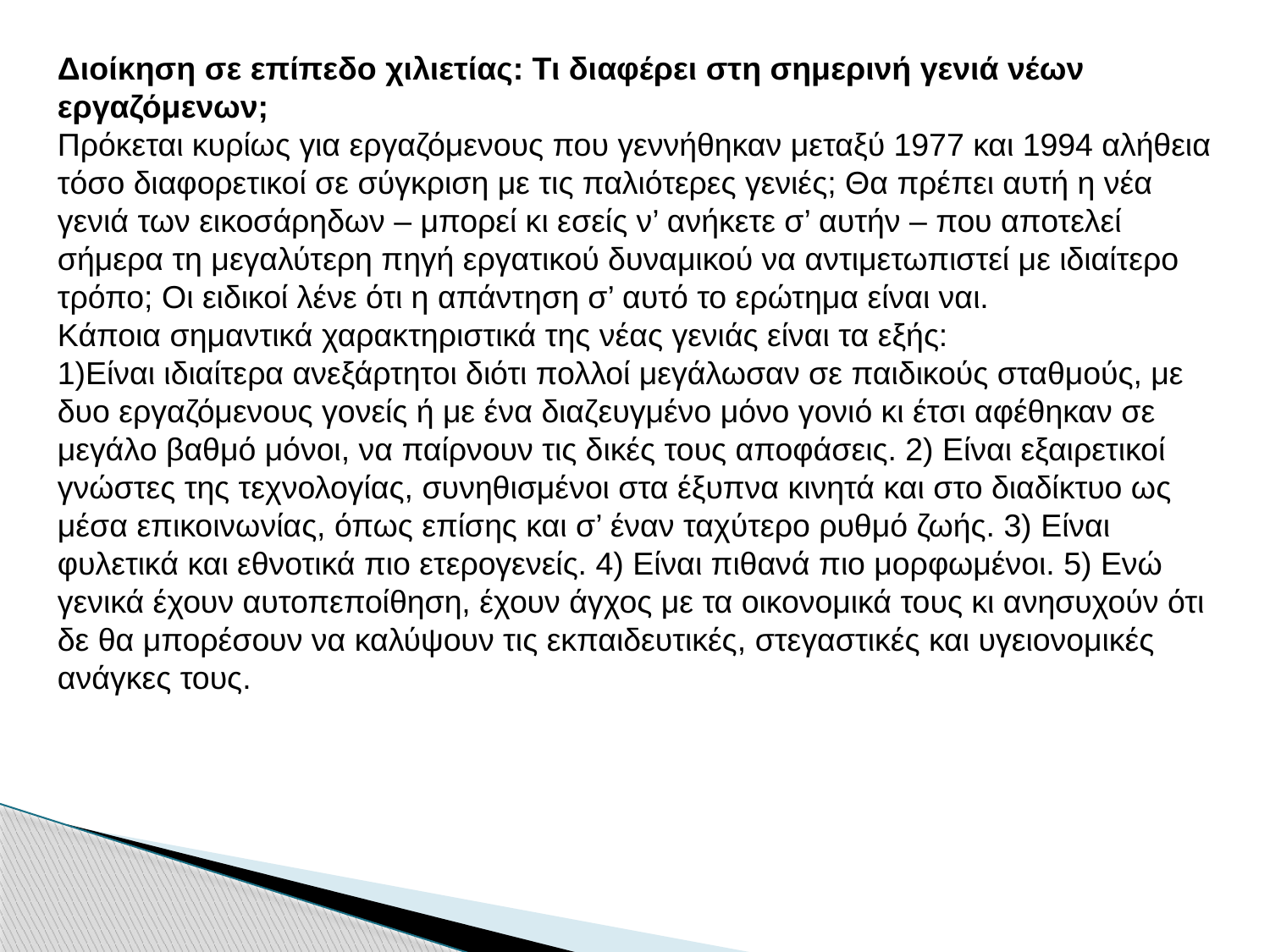

Διοίκηση σε επίπεδο χιλιετίας: Τι διαφέρει στη σημερινή γενιά νέων εργαζόμενων;
Πρόκεται κυρίως για εργαζόμενους που γεννήθηκαν μεταξύ 1977 και 1994 αλήθεια τόσο διαφορετικοί σε σύγκριση με τις παλιότερες γενιές; Θα πρέπει αυτή η νέα γενιά των εικοσάρηδων – μπορεί κι εσείς ν’ ανήκετε σ’ αυτήν – που αποτελεί σήμερα τη μεγαλύτερη πηγή εργατικού δυναμικού να αντιμετωπιστεί με ιδιαίτερο τρόπο; Οι ειδικοί λένε ότι η απάντηση σ’ αυτό το ερώτημα είναι ναι.
Κάποια σημαντικά χαρακτηριστικά της νέας γενιάς είναι τα εξής:
1)Είναι ιδιαίτερα ανεξάρτητοι διότι πολλοί μεγάλωσαν σε παιδικούς σταθμούς, με δυο εργαζόμενους γονείς ή με ένα διαζευγμένο μόνο γονιό κι έτσι αφέθηκαν σε μεγάλο βαθμό μόνοι, να παίρνουν τις δικές τους αποφάσεις. 2) Είναι εξαιρετικοί γνώστες της τεχνολογίας, συνηθισμένοι στα έξυπνα κινητά και στο διαδίκτυο ως μέσα επικοινωνίας, όπως επίσης και σ’ έναν ταχύτερο ρυθμό ζωής. 3) Είναι φυλετικά και εθνοτικά πιο ετερογενείς. 4) Είναι πιθανά πιο μορφωμένοι. 5) Ενώ γενικά έχουν αυτοπεποίθηση, έχουν άγχος με τα οικονομικά τους κι ανησυχούν ότι δε θα μπορέσουν να καλύψουν τις εκπαιδευτικές, στεγαστικές και υγειονομικές ανάγκες τους.